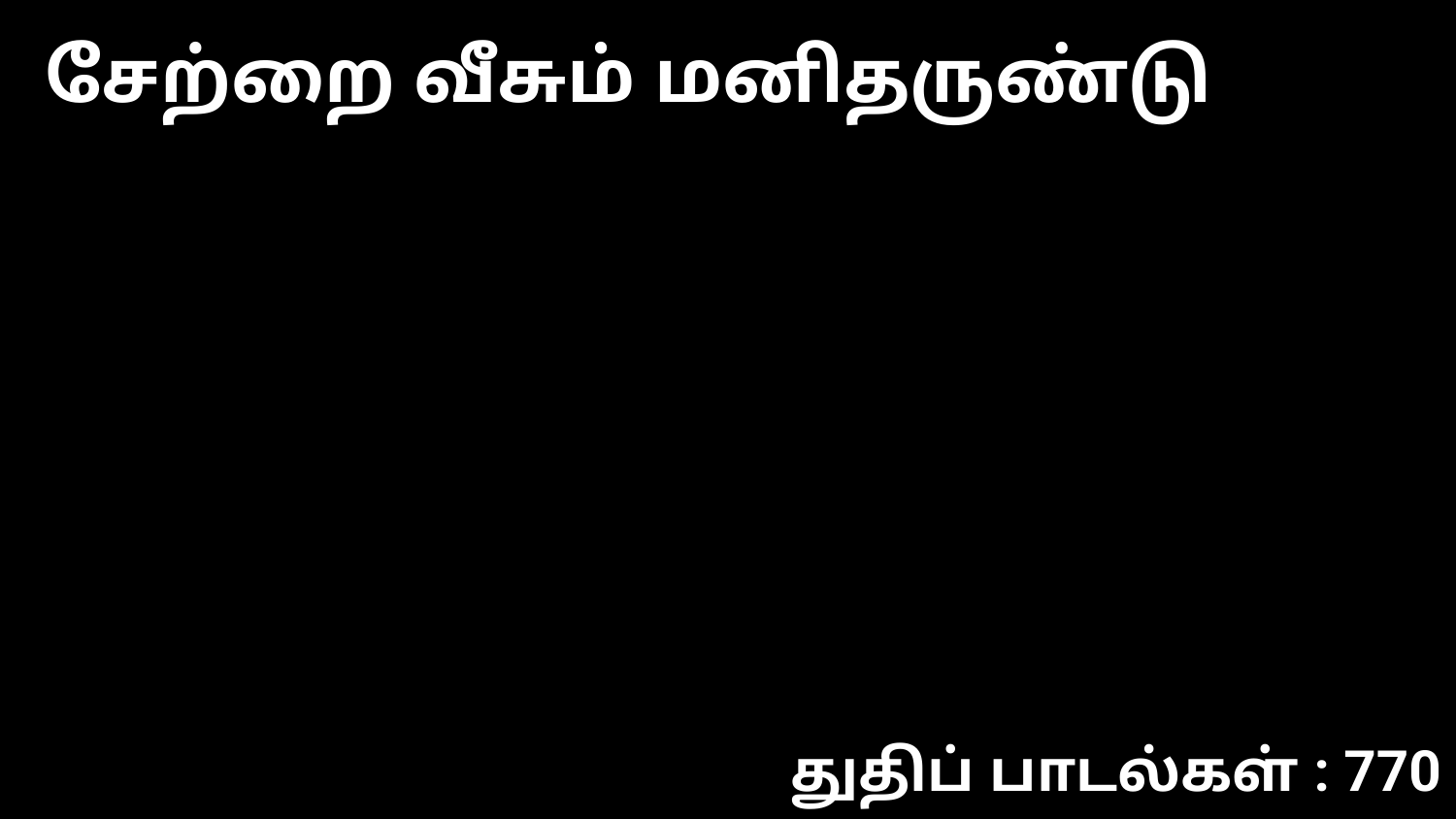

சேற்றை வீசும் மனிதருண்டு
துதிப் பாடல்கள் : 770